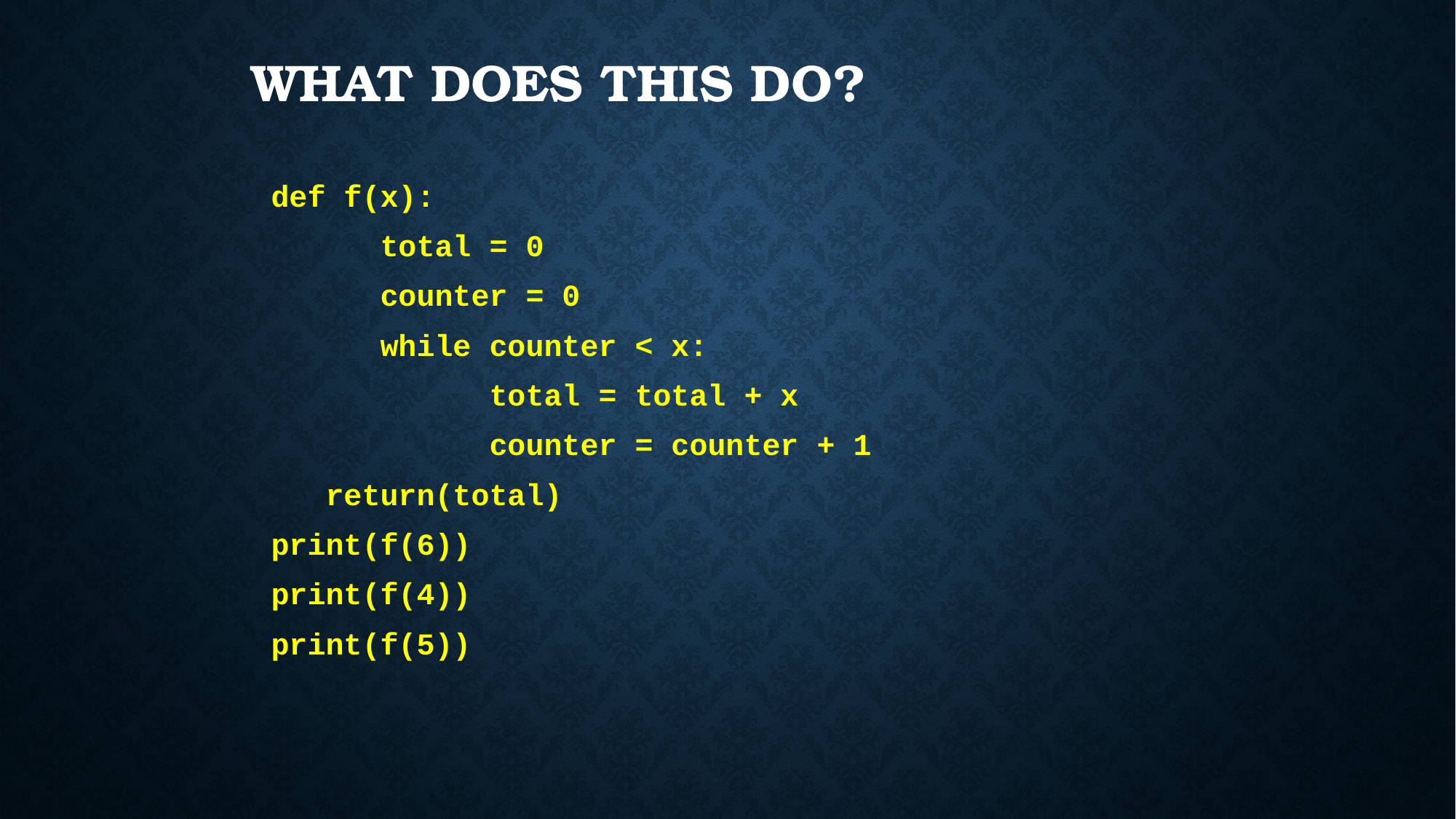

# What does this do?
def f(x):
	total = 0
	counter = 0
	while counter < x:
		total = total + x
		counter = counter + 1
   return(total)
print(f(6))
print(f(4))
print(f(5))